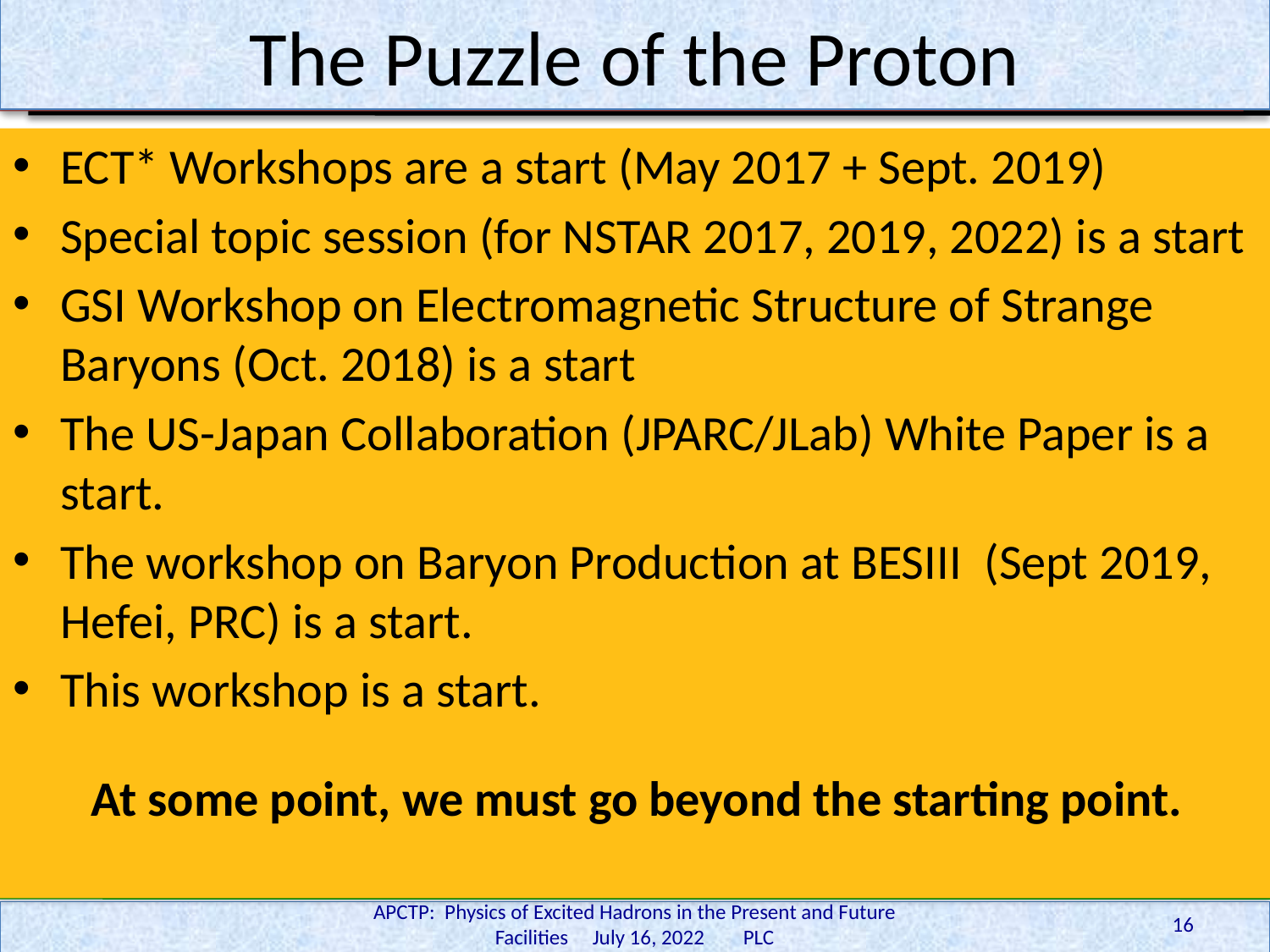

# The Puzzle of the Proton
ECT* Workshops are a start (May 2017 + Sept. 2019)
Special topic session (for NSTAR 2017, 2019, 2022) is a start
GSI Workshop on Electromagnetic Structure of Strange Baryons (Oct. 2018) is a start
The US-Japan Collaboration (JPARC/JLab) White Paper is a start.
The workshop on Baryon Production at BESIII  (Sept 2019, Hefei, PRC) is a start.
This workshop is a start.

       At some point, we must go beyond the starting point.

unraveling the puzzle of the proton.

APCTP:  Physics of Excited Hadrons in the Present and Future Facilities     July 16, 2022        PLC
16